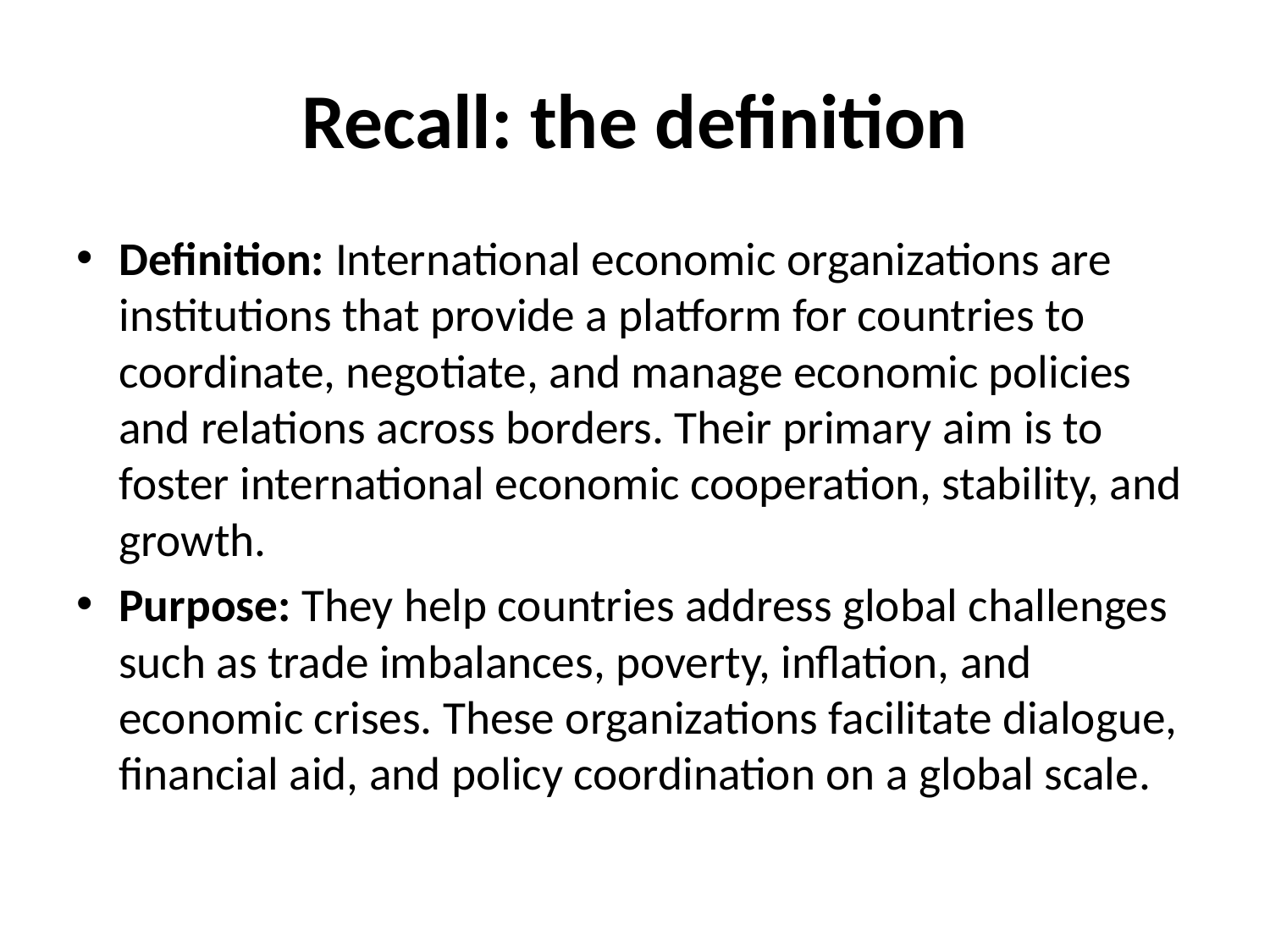

# Recall: the definition
Definition: International economic organizations are institutions that provide a platform for countries to coordinate, negotiate, and manage economic policies and relations across borders. Their primary aim is to foster international economic cooperation, stability, and growth.
Purpose: They help countries address global challenges such as trade imbalances, poverty, inflation, and economic crises. These organizations facilitate dialogue, financial aid, and policy coordination on a global scale.